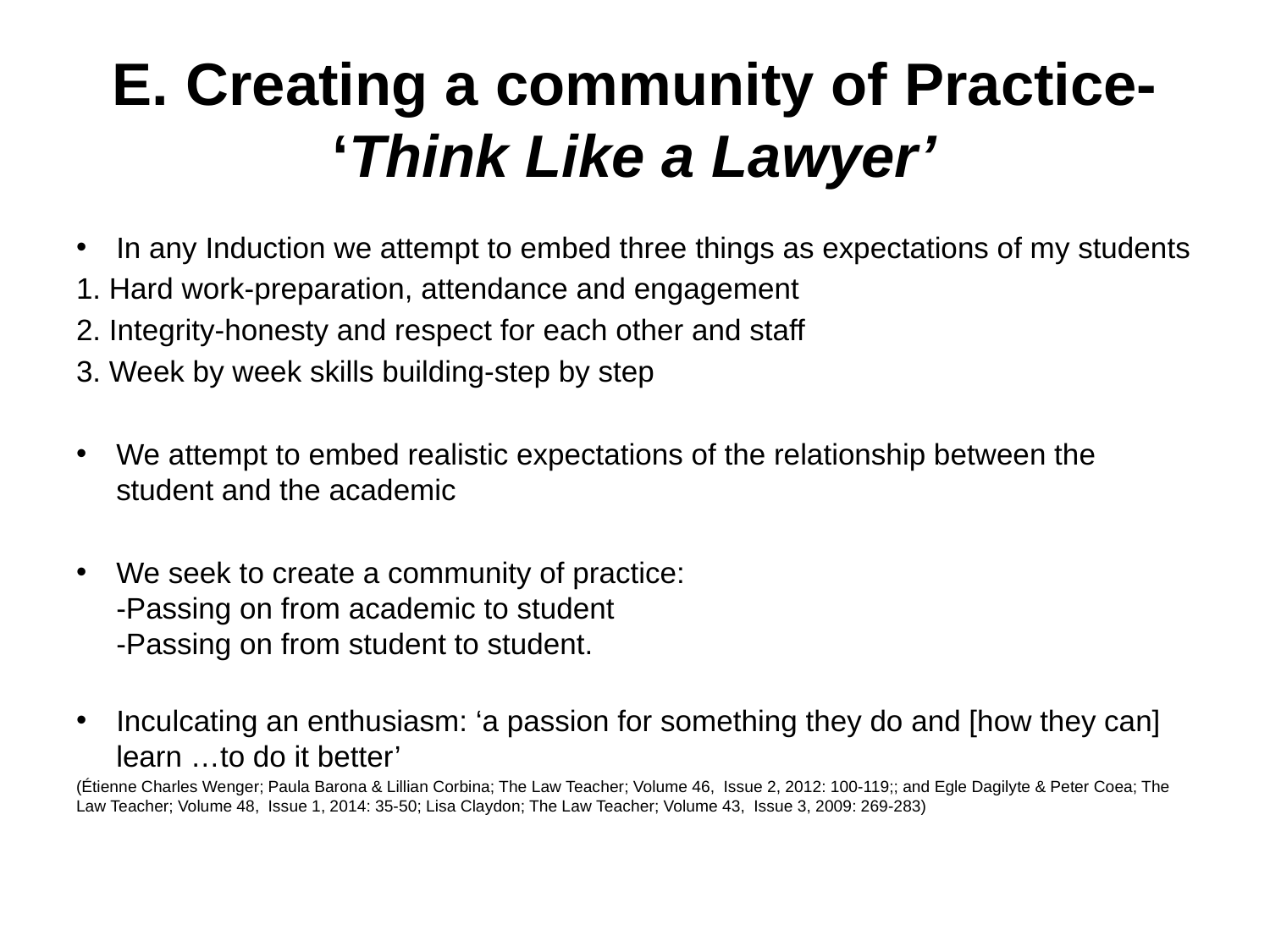

# E. Creating a community of Practice- ‘Think Like a Lawyer’
In any Induction we attempt to embed three things as expectations of my students
1. Hard work-preparation, attendance and engagement
2. Integrity-honesty and respect for each other and staff
3. Week by week skills building-step by step

We attempt to embed realistic expectations of the relationship between the student and the academic

We seek to create a community of practice:
-Passing on from academic to student
-Passing on from student to student.
Inculcating an enthusiasm: ‘a passion for something they do and [how they can] learn …to do it better’
(Étienne Charles Wenger; Paula Barona & Lillian Corbina; The Law Teacher; Volume 46,  Issue 2, 2012: 100-119;; and Egle Dagilyte & Peter Coea; The Law Teacher; Volume 48,  Issue 1, 2014: 35-50; Lisa Claydon; The Law Teacher; Volume 43,  Issue 3, 2009: 269-283)